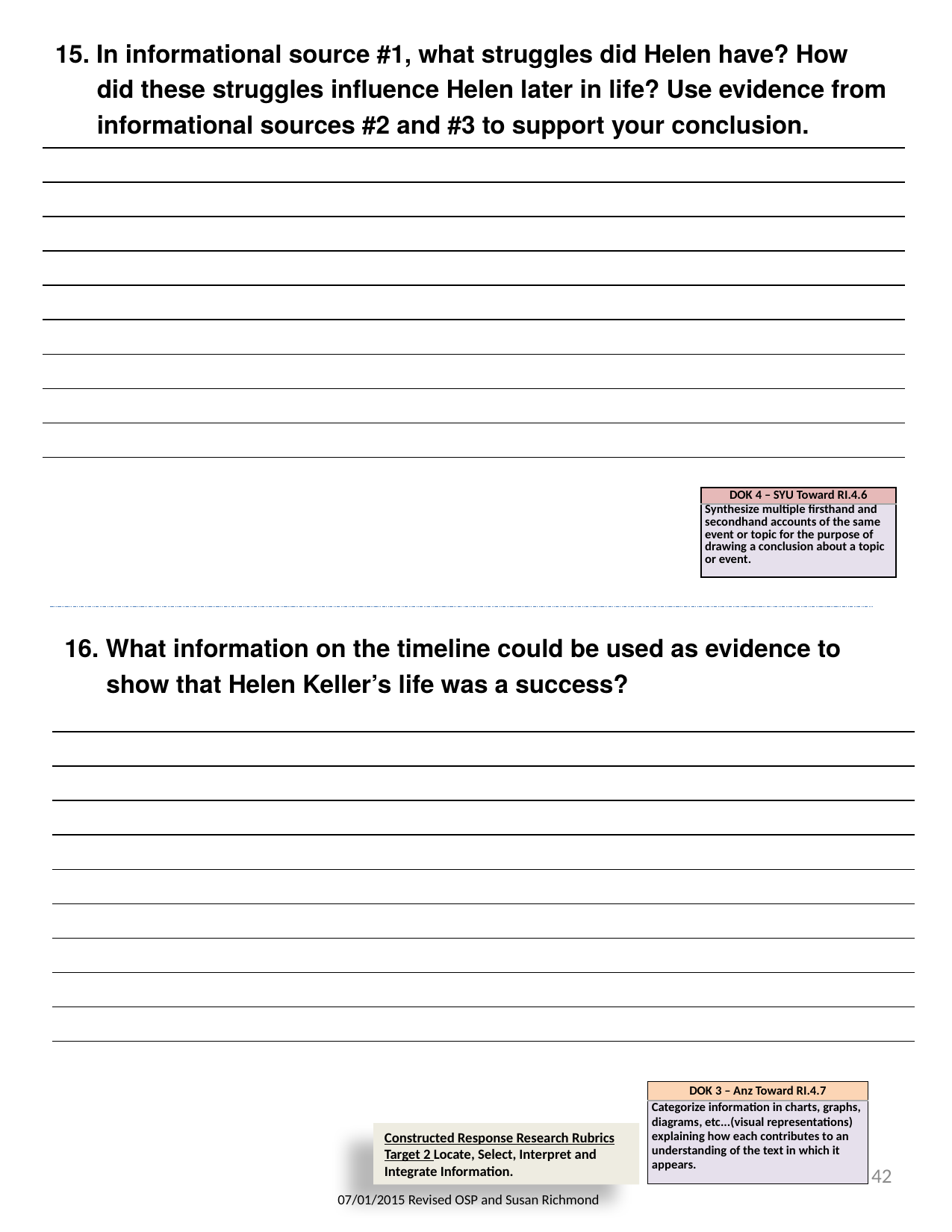

| 15. In informational source #1, what struggles did Helen have? How did these struggles influence Helen later in life? Use evidence from informational sources #2 and #3 to support your conclusion. |
| --- |
|  |
|  |
|  |
|  |
|  |
|  |
|  |
|  |
|  |
| DOK 4 – SYU Toward RI.4.6 |
| --- |
| Synthesize multiple firsthand and secondhand accounts of the same event or topic for the purpose of drawing a conclusion about a topic or event. |
| 16. What information on the timeline could be used as evidence to show that Helen Keller’s life was a success? |
| --- |
|  |
|  |
|  |
|  |
|  |
|  |
|  |
|  |
|  |
| DOK 3 – Anz Toward RI.4.7 |
| --- |
| Categorize information in charts, graphs, diagrams, etc...(visual representations) explaining how each contributes to an understanding of the text in which it appears. |
Constructed Response Research Rubrics Target 2 Locate, Select, Interpret and Integrate Information.
42